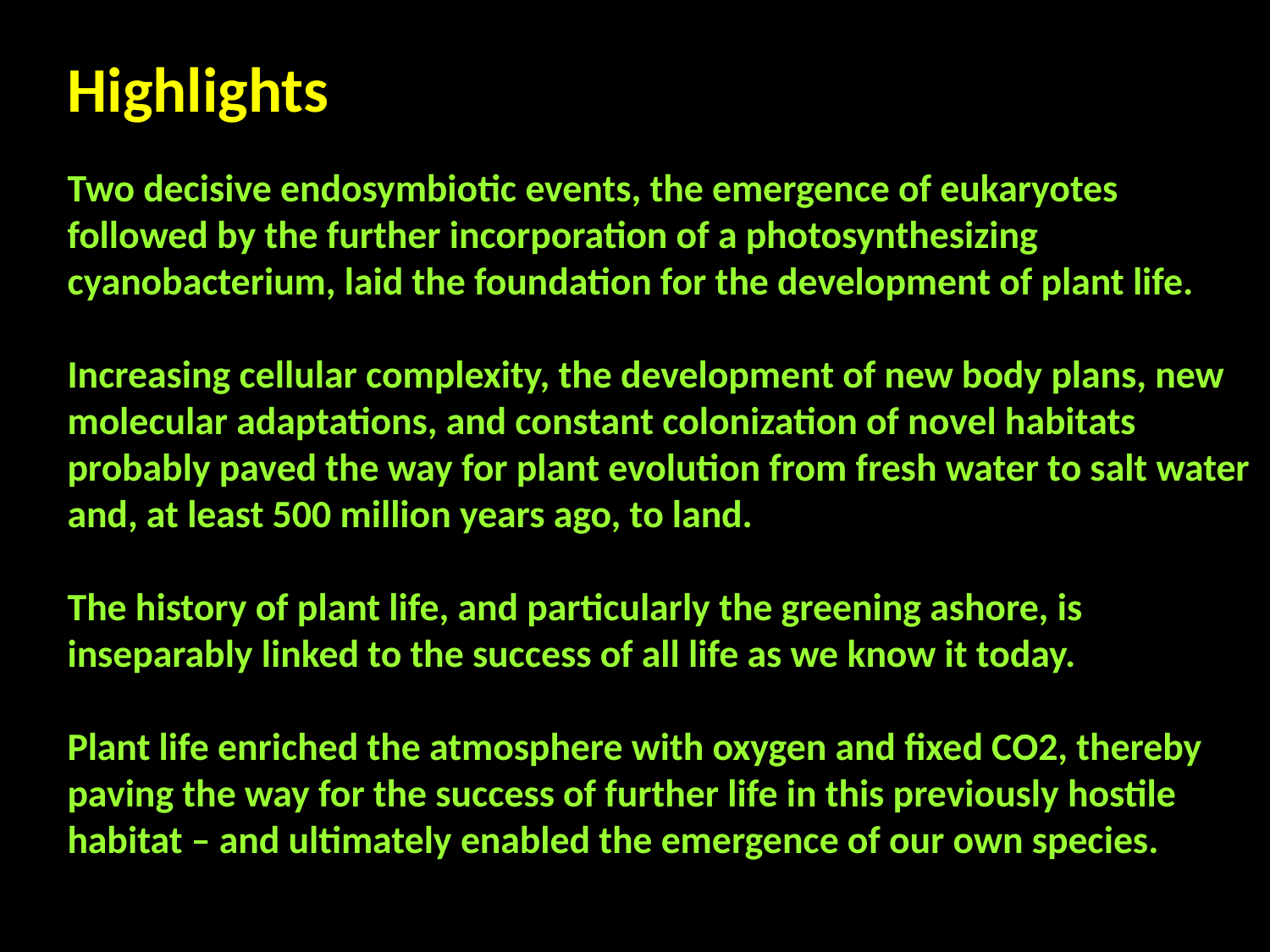

Highlights

Two decisive endosymbiotic events, the emergence of eukaryotes followed by the further incorporation of a photosynthesizing cyanobacterium, laid the foundation for the development of plant life.

Increasing cellular complexity, the development of new body plans, new molecular adaptations, and constant colonization of novel habitats probably paved the way for plant evolution from fresh water to salt water and, at least 500 million years ago, to land.

The history of plant life, and particularly the greening ashore, is inseparably linked to the success of all life as we know it today.

Plant life enriched the atmosphere with oxygen and fixed CO2, thereby paving the way for the success of further life in this previously hostile habitat – and ultimately enabled the emergence of our own species.